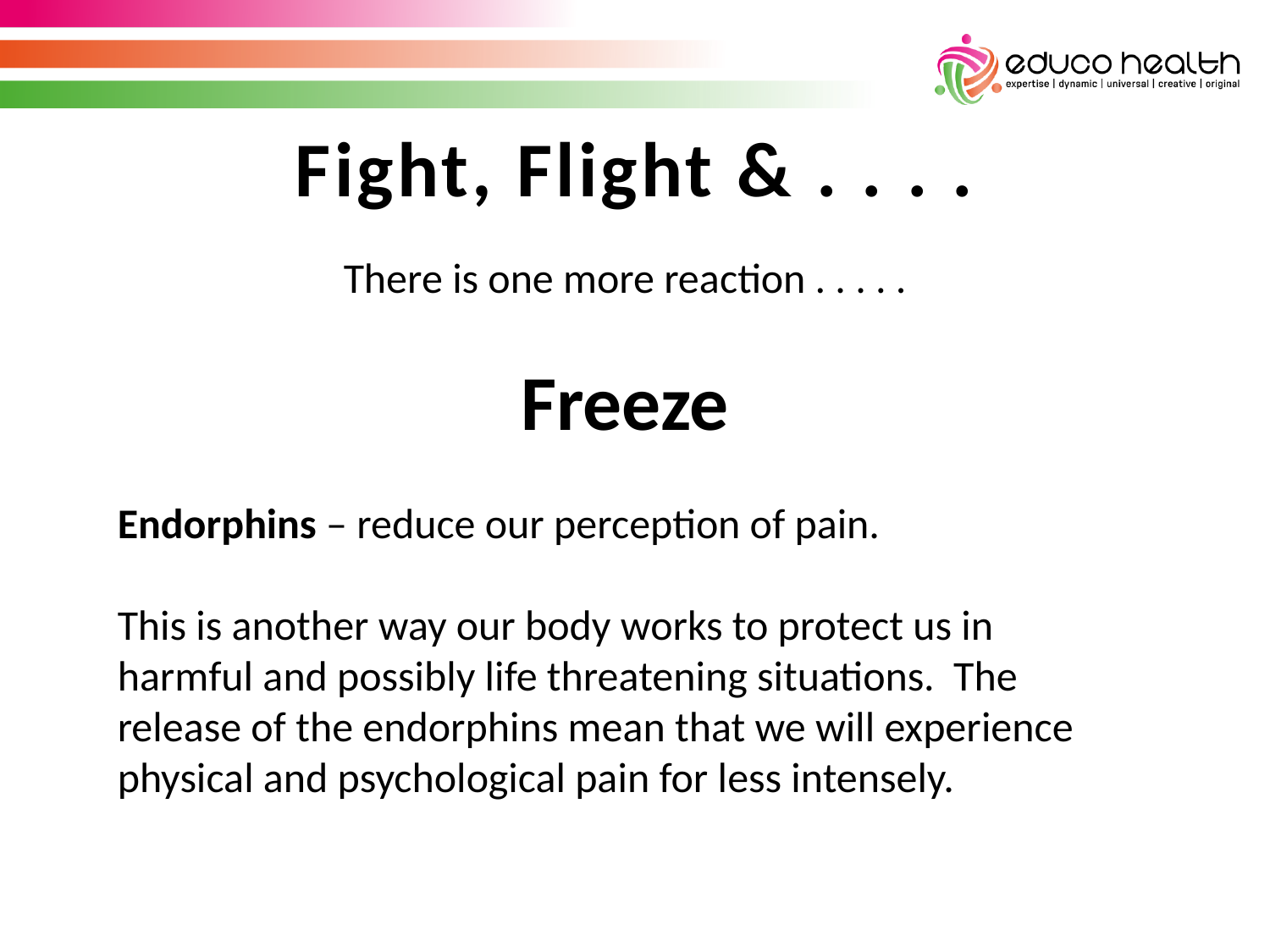

Fight, Flight & . . . .
There is one more reaction . . . . .

Freeze

Endorphins – reduce our perception of pain.

This is another way our body works to protect us in harmful and possibly life threatening situations.  The release of the endorphins mean that we will experience physical and psychological pain for less intensely.